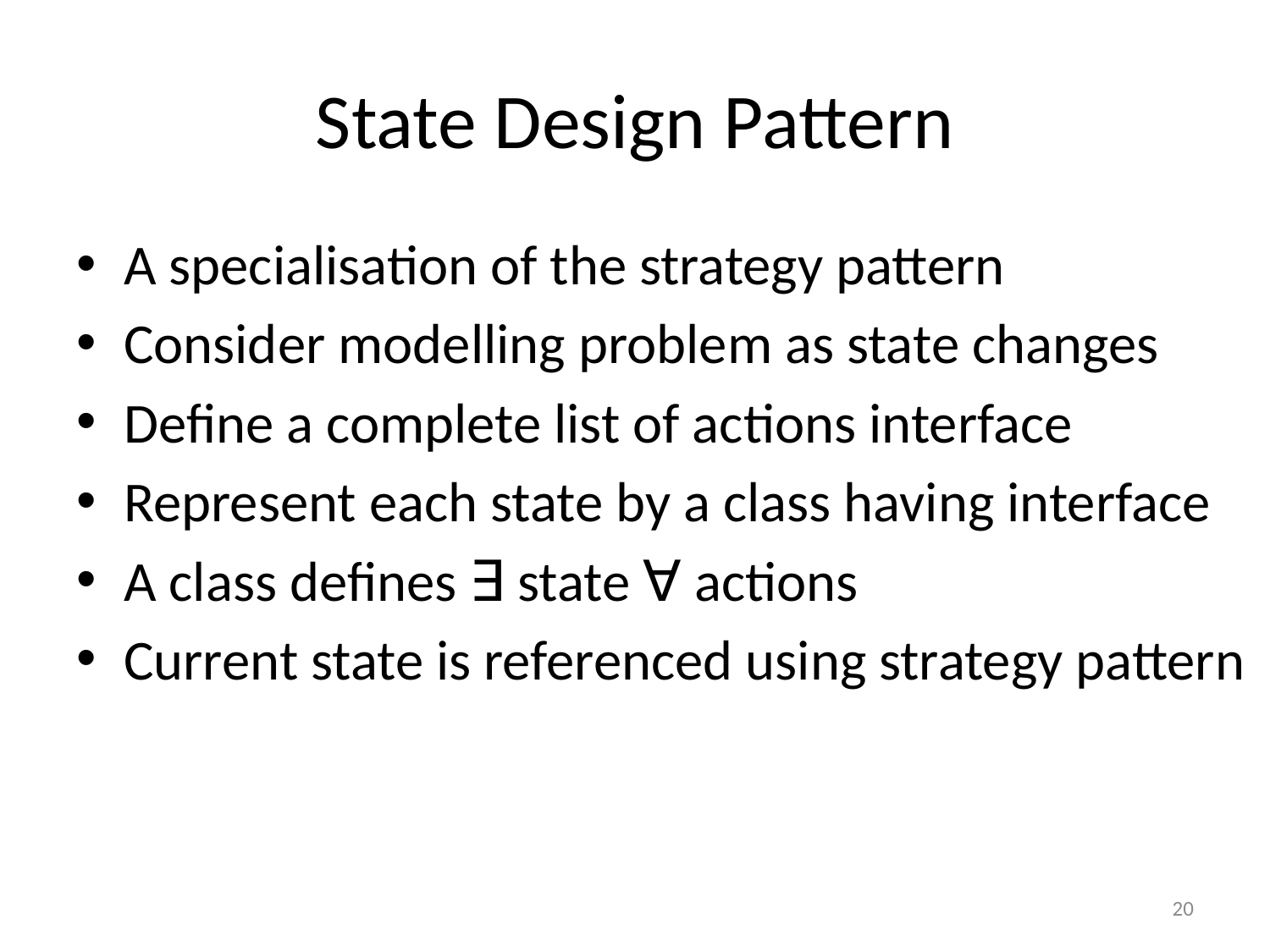

# State Design Pattern
A specialisation of the strategy pattern
Consider modelling problem as state changes
Define a complete list of actions interface
Represent each state by a class having interface
A class defines ∃ state ∀ actions
Current state is referenced using strategy pattern

20